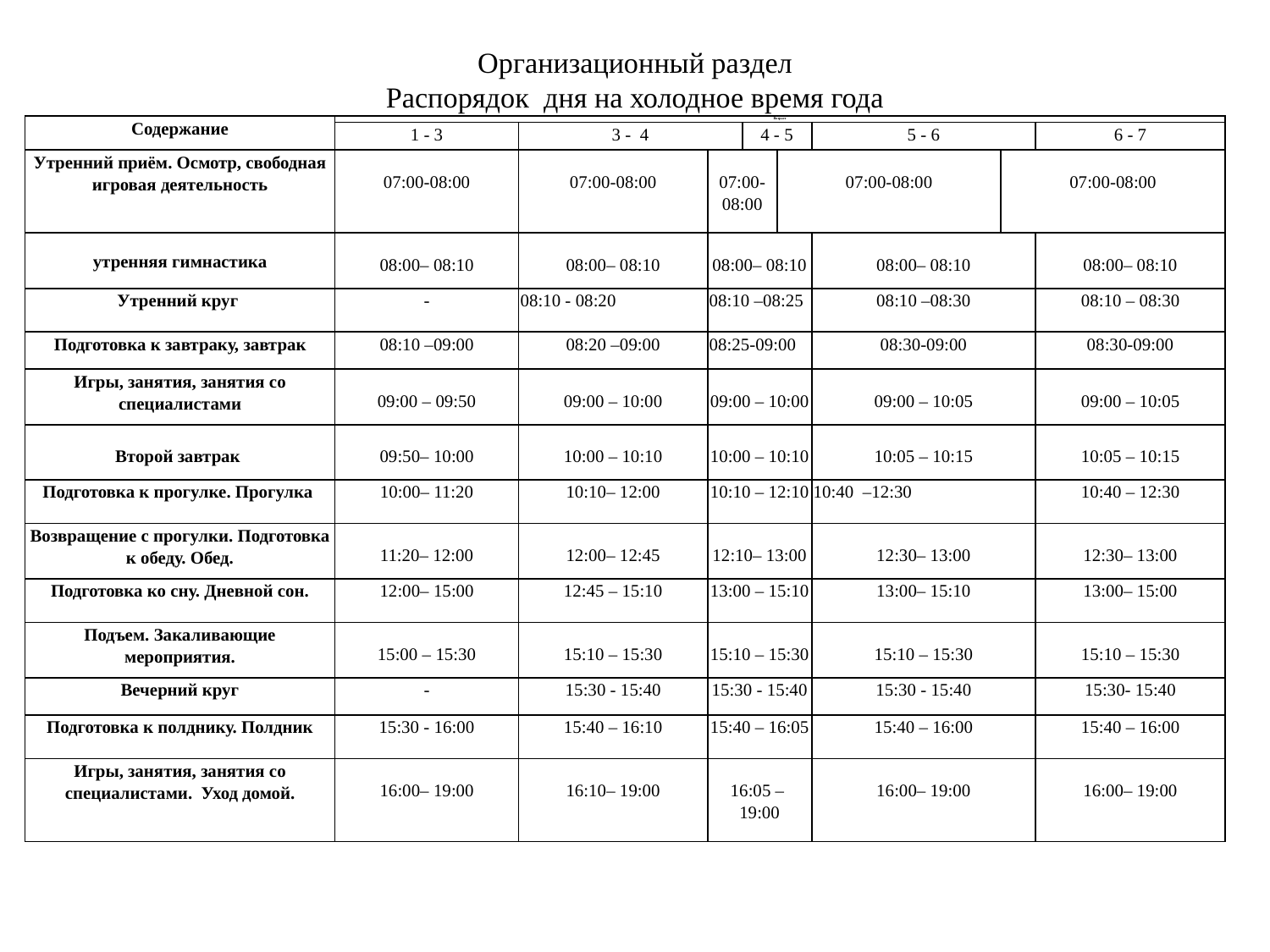

# Организационный раздел Распорядок  дня на холодное время года
| Содержание | Возраст |  |  |  |  |  |  |  |
| --- | --- | --- | --- | --- | --- | --- | --- | --- |
|  | 1 - 3 | 3 - 4 |  | 4 - 5 |  | 5 - 6 |  | 6 - 7 |
| Утренний приём. Осмотр, свободная игровая деятельность | 07:00-08:00 | 07:00-08:00 | 07:00-08:00 |  | 07:00-08:00 |  | 07:00-08:00 |  |
| утренняя гимнастика | 08:00– 08:10 | 08:00– 08:10 | 08:00– 08:10 |  |  | 08:00– 08:10 |  | 08:00– 08:10 |
| Утренний круг | - | 08:10 - 08:20 | 08:10 –08:25 |  |  | 08:10 –08:30 |  | 08:10 – 08:30 |
| Подготовка к завтраку, завтрак | 08:10 –09:00 | 08:20 –09:00 | 08:25-09:00 |  |  | 08:30-09:00 |  | 08:30-09:00 |
| Игры, занятия, занятия со специалистами | 09:00 – 09:50 | 09:00 – 10:00 | 09:00 – 10:00 |  |  | 09:00 – 10:05 |  | 09:00 – 10:05 |
| Второй завтрак | 09:50– 10:00 | 10:00 – 10:10 | 10:00 – 10:10 |  |  | 10:05 – 10:15 |  | 10:05 – 10:15 |
| Подготовка к прогулке. Прогулка | 10:00– 11:20 | 10:10– 12:00 | 10:10 – 12:10 |  |  | 10:40 –12:30 |  | 10:40 – 12:30 |
| Возвращение с прогулки. Подготовка к обеду. Обед. | 11:20– 12:00 | 12:00– 12:45 | 12:10– 13:00 |  |  | 12:30– 13:00 |  | 12:30– 13:00 |
| Подготовка ко сну. Дневной сон. | 12:00– 15:00 | 12:45 – 15:10 | 13:00 – 15:10 |  |  | 13:00– 15:10 |  | 13:00– 15:00 |
| Подъем. Закаливающие мероприятия. | 15:00 – 15:30 | 15:10 – 15:30 | 15:10 – 15:30 |  |  | 15:10 – 15:30 |  | 15:10 – 15:30 |
| Вечерний круг | - | 15:30 - 15:40 | 15:30 - 15:40 |  |  | 15:30 - 15:40 |  | 15:30- 15:40 |
| Подготовка к полднику. Полдник | 15:30 - 16:00 | 15:40 – 16:10 | 15:40 – 16:05 |  |  | 15:40 – 16:00 |  | 15:40 – 16:00 |
| Игры, занятия, занятия со специалистами. Уход домой. | 16:00– 19:00 | 16:10– 19:00 | 16:05 – 19:00 |  |  | 16:00– 19:00 |  | 16:00– 19:00 |